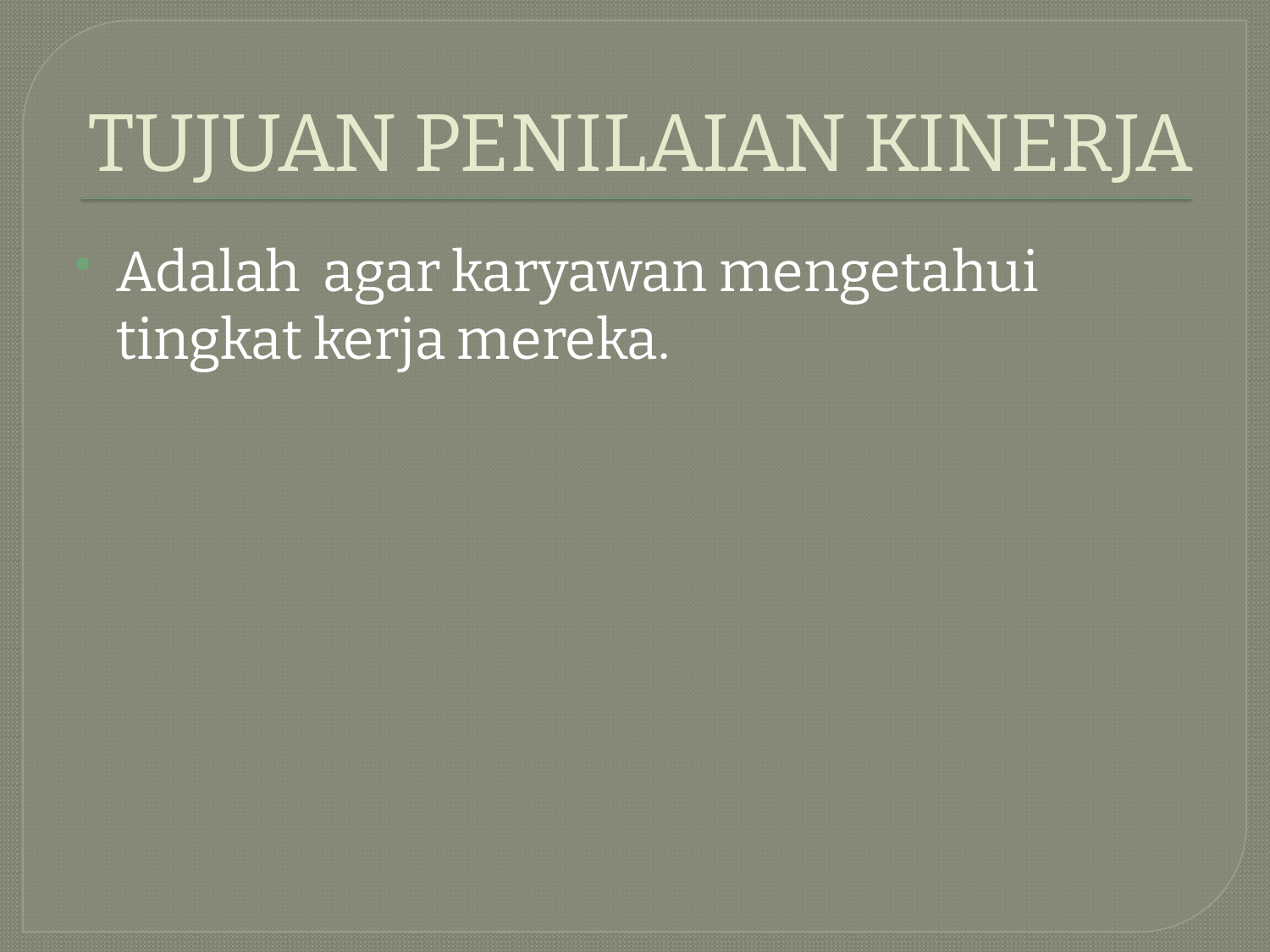

# TUJUAN PENILAIAN KINERJA
Adalah  agar karyawan mengetahui tingkat kerja mereka.